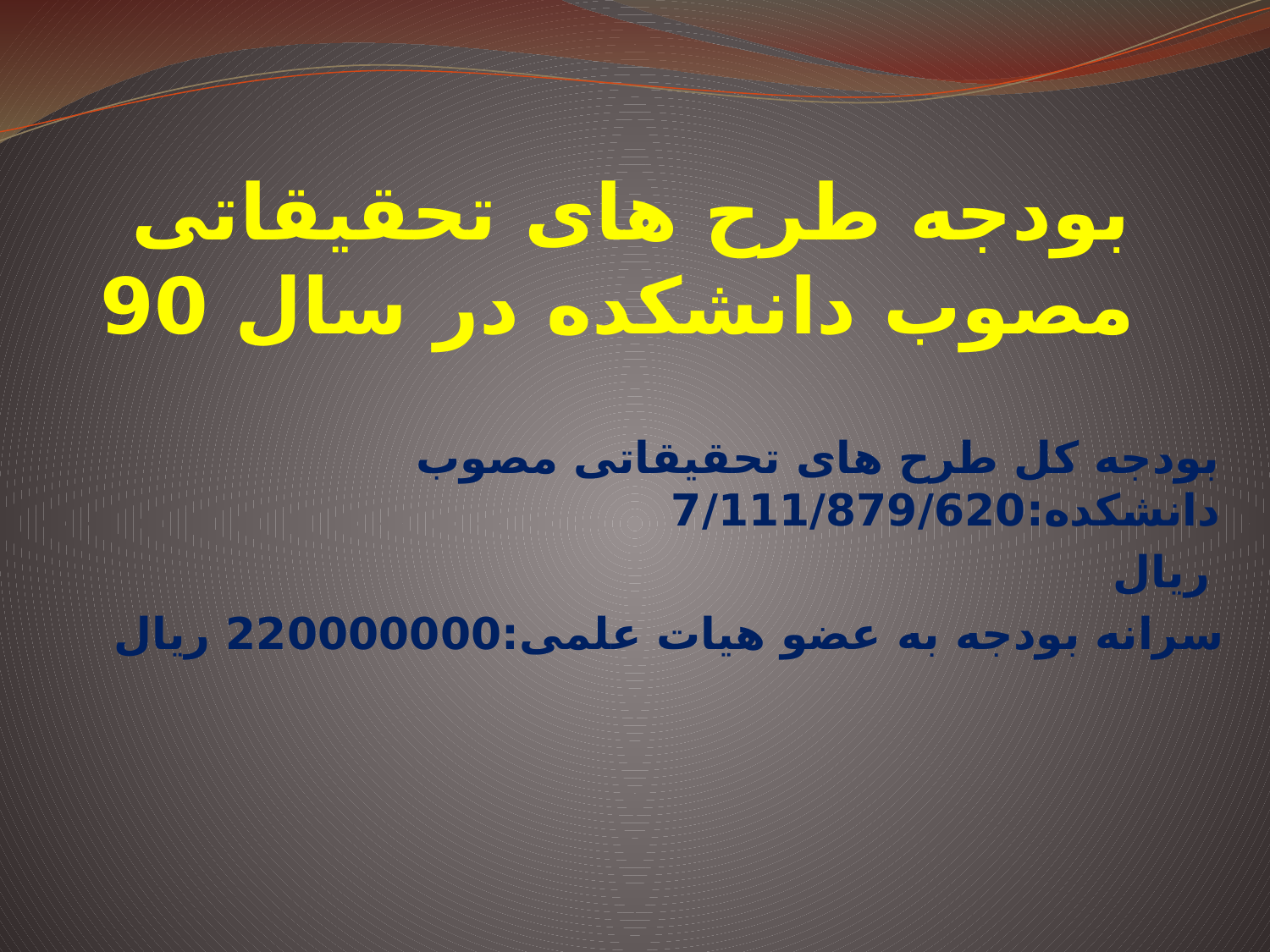

# بودجه طرح های تحقیقاتی  مصوب دانشکده در سال 90
بودجه کل طرح های تحقیقاتی مصوب دانشکده:7/111/879/620
 ریال
سرانه بودجه به عضو هیات علمی:220000000 ریال